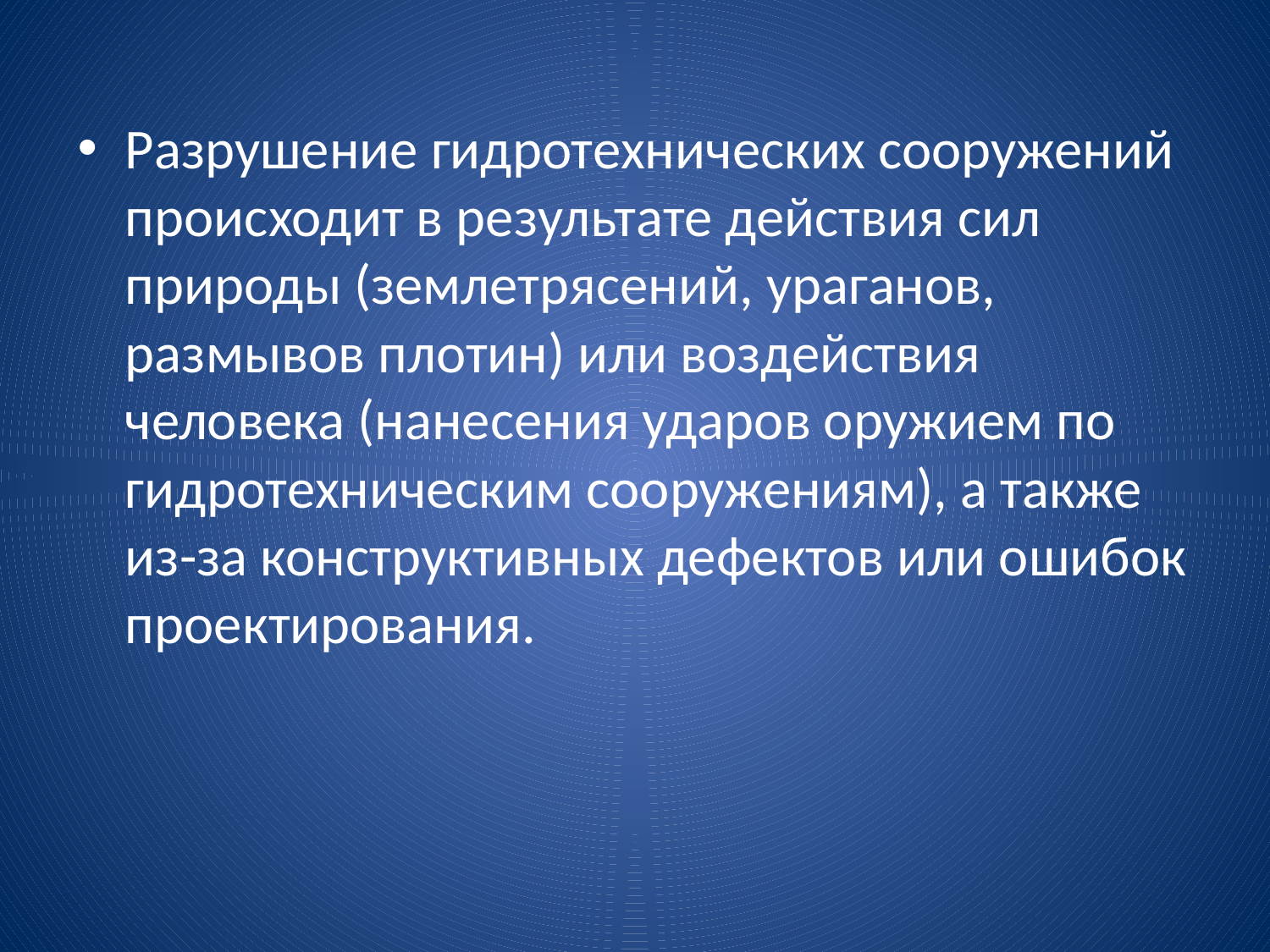

Разрушение гидротехнических сооружений происходит в результате действия сил природы (землетрясений, ураганов, размывов плотин) или воздействия человека (нанесения ударов оружием по гидротехническим сооружениям), а также из-за конструктивных дефектов или ошибок проектирования.